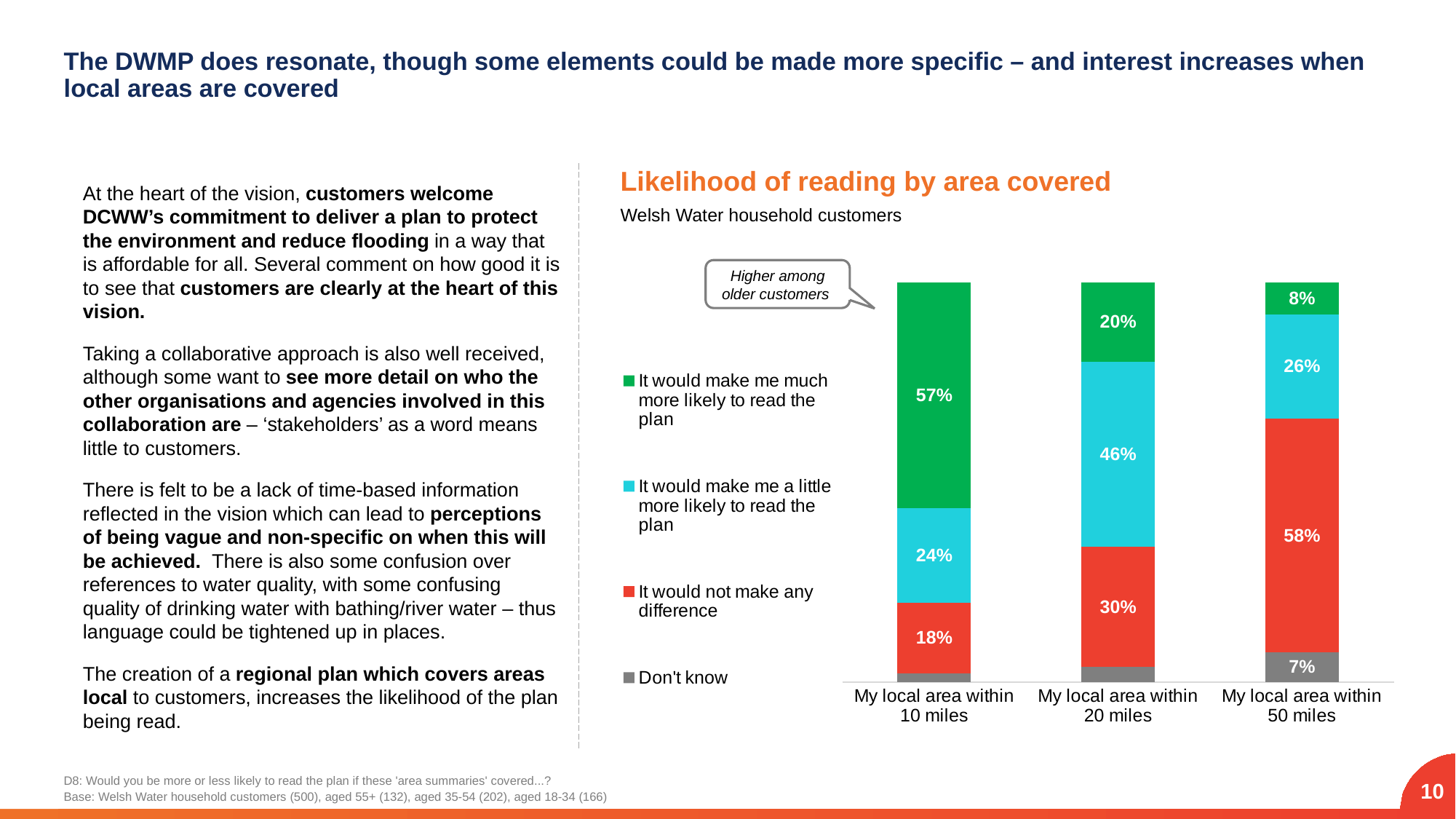

# The DWMP does resonate, though some elements could be made more specific – and interest increases when local areas are covered
Likelihood of reading by area covered
At the heart of the vision, customers welcome DCWW’s commitment to deliver a plan to protect the environment and reduce flooding in a way that is affordable for all. Several comment on how good it is to see that customers are clearly at the heart of this vision.
Taking a collaborative approach is also well received, although some want to see more detail on who the other organisations and agencies involved in this collaboration are – ‘stakeholders’ as a word means little to customers.
There is felt to be a lack of time-based information reflected in the vision which can lead to perceptions of being vague and non-specific on when this will be achieved.  There is also some confusion over references to water quality, with some confusing quality of drinking water with bathing/river water – thus language could be tightened up in places.
The creation of a regional plan which covers areas local to customers, increases the likelihood of the plan being read.
Welsh Water household customers
Higher among older customers

### Chart

| Category | Don't know | It would not make any difference | It would make me a little more likely to read the plan | It would make me much more likely to read the plan |
|---|---|---|---|---|
| My local area within 10 miles | 0.02248883448551 | 0.1767436127505 | 0.2353035778561 | 0.5654639749079 |
| My local area within 20 miles | 0.03859811291547 | 0.299320295131 | 0.4639488941984 | 0.1981326977551 |
| My local area within 50 miles | 0.07466008693715 | 0.5844113212087 | 0.2606795218567 | 0.08024906999749 |
D8: Would you be more or less likely to read the plan if these 'area summaries' covered...?
Base: Welsh Water household customers (500), aged 55+ (132), aged 35-54 (202), aged 18-34 (166)
10